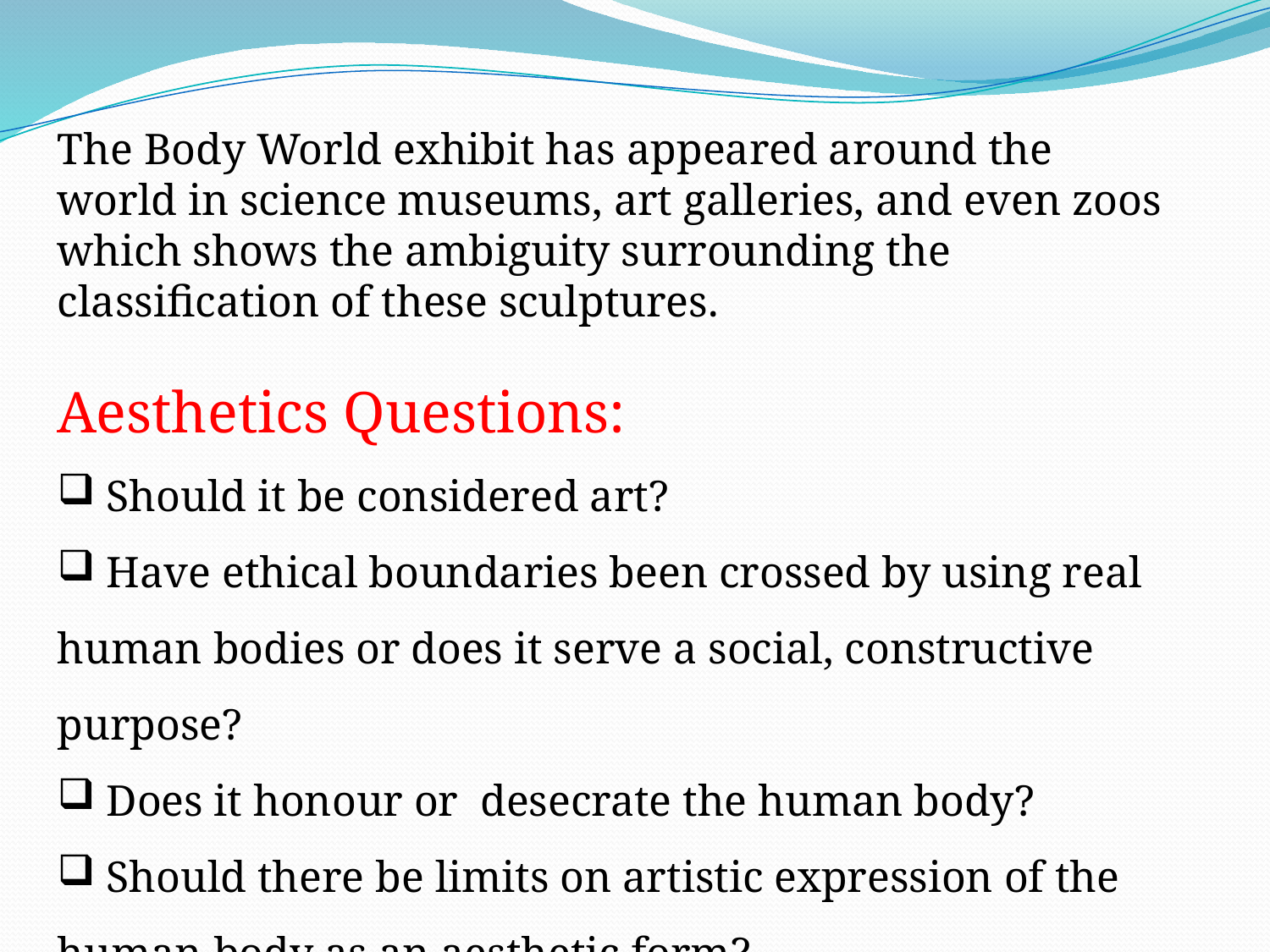

The Body World exhibit has appeared around the world in science museums, art galleries, and even zoos which shows the ambiguity surrounding the classification of these sculptures.

Aesthetics Questions:
 Should it be considered art?
 Have ethical boundaries been crossed by using real human bodies or does it serve a social, constructive purpose?
 Does it honour or  desecrate the human body?
 Should there be limits on artistic expression of the human body as an aesthetic form?